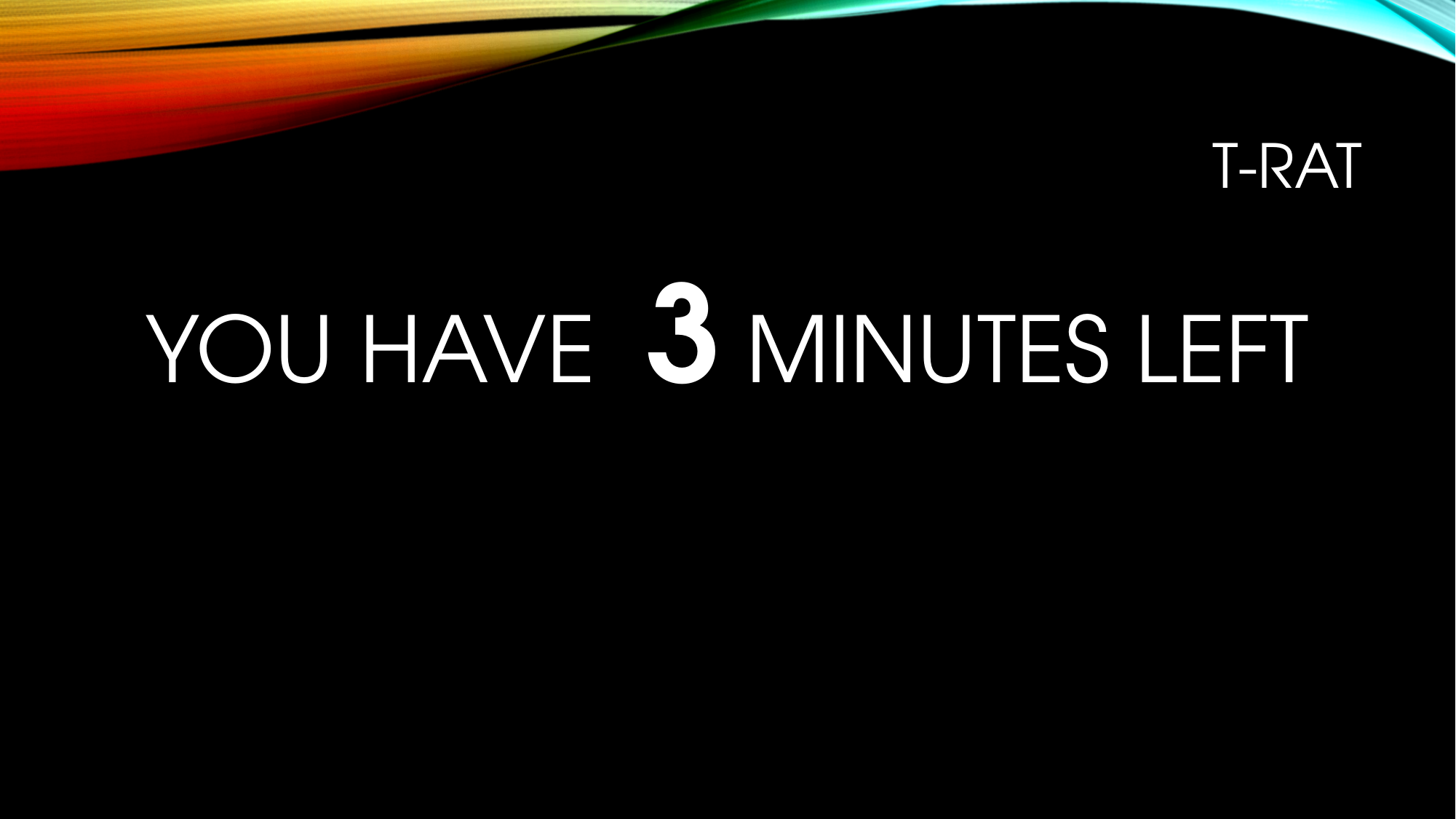

# T-RAT
YOU HAVE  3 MINUTES LEFT